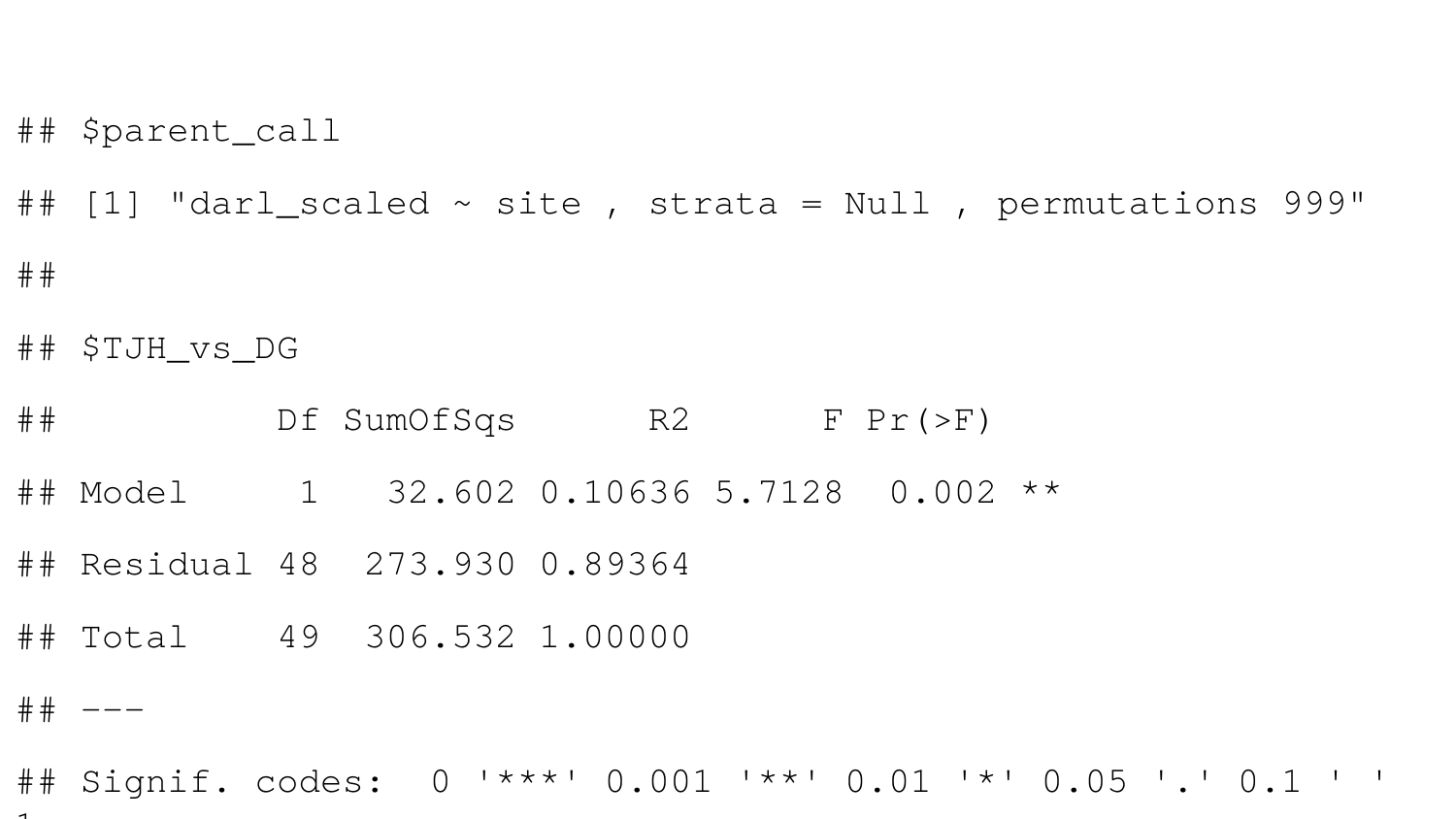

## $parent_call
## [1] "darl_scaled ~ site , strata = Null , permutations 999"
##
## $TJH_vs_DG
##          Df SumOfSqs      R2      F Pr(>F)
## Model     1   32.602 0.10636 5.7128  0.002 **
## Residual 48  273.930 0.89364
## Total    49  306.532 1.00000
## ---
## Signif. codes:  0 '***' 0.001 '**' 0.01 '*' 0.05 '.' 0.1 ' ' 1
##
## $TJH_vs_LEH
##          Df SumOfSqs      R2      F Pr(>F)
## Model     1    47.72 0.10517 5.6414  0.005 **
## Residual 48   406.06 0.89483
## Total    49   453.78 1.00000
## ---
## Signif. codes:  0 '***' 0.001 '**' 0.01 '*' 0.05 '.' 0.1 ' ' 1
##
## $TJH_vs_HD
##          Df SumOfSqs      R2      F Pr(>F)
## Model     1   69.308 0.25135 11.751  0.001 ***
## Residual 35  206.432 0.74865
## Total    36  275.740 1.00000
## ---
## Signif. codes:  0 '***' 0.001 '**' 0.01 '*' 0.05 '.' 0.1 ' ' 1
##
## $DG_vs_LEH
##          Df SumOfSqs      R2      F Pr(>F)
## Model     1    26.24 0.06493 3.3333  0.021 *
## Residual 48   377.85 0.93507
## Total    49   404.09 1.00000
## ---
## Signif. codes:  0 '***' 0.001 '**' 0.01 '*' 0.05 '.' 0.1 ' ' 1
##
## $DG_vs_HD
##          Df SumOfSqs      R2      F Pr(>F)
## Model     1   131.09 0.42382 25.745  0.001 ***
## Residual 35   178.22 0.57618
## Total    36   309.31 1.00000
## ---
## Signif. codes:  0 '***' 0.001 '**' 0.01 '*' 0.05 '.' 0.1 ' ' 1
##
## $LEH_vs_HD
##          Df SumOfSqs     R2      F Pr(>F)
## Model     1   101.69 0.2468 11.468  0.001 ***
## Residual 35   310.35 0.7532
## Total    36   412.04 1.0000
## ---
## Signif. codes:  0 '***' 0.001 '**' 0.01 '*' 0.05 '.' 0.1 ' ' 1
##
## attr(,"class")
## [1] "pwadstrata" "list"
##
##  Pairwise comparisons using permutation MANOVAs on a distance matrix
##
## data:  vegdist(darl_scaled, method = "euclidean") by darlingtonia$site
## 999 permutations
##
##     DG    HD    LEH
## HD  0.006 -     -
## LEH 0.096 0.006 -
## TJH 0.006 0.006 0.018
##
## P value adjustment method: bonferroni
results come from different statistical tests being used. Let me break down what each is doing: 1. pairwise.adonis2() - PERMANOVA on subsets What it does: For each pair, it subsets the data to just those 2 sites and runs a separate PERMANOVA Results: All p-values ≤ 0.016 (5 of 6 are p = 0.001) Interpretation: Tests if centroids (mean positions) differ between site pairs 2. pairwise.perm.manova() - Different test entirely What it does: Uses a MANOVA-based approach with permutations on the full distance matrix Results: More conservative - DG vs LEH now p = 0.078 (not significant) Interpretation: Also tests centroid differences but uses a different statistical framework
Why the differences matter: Location (Centroid) Tests:
pairwise.adonis2() and pairwise.perm.manova() both test if site means differ They give slightly different p-values due to different algorithms, but similar conclusions Use these to answer: “Are sites morphologically different?”